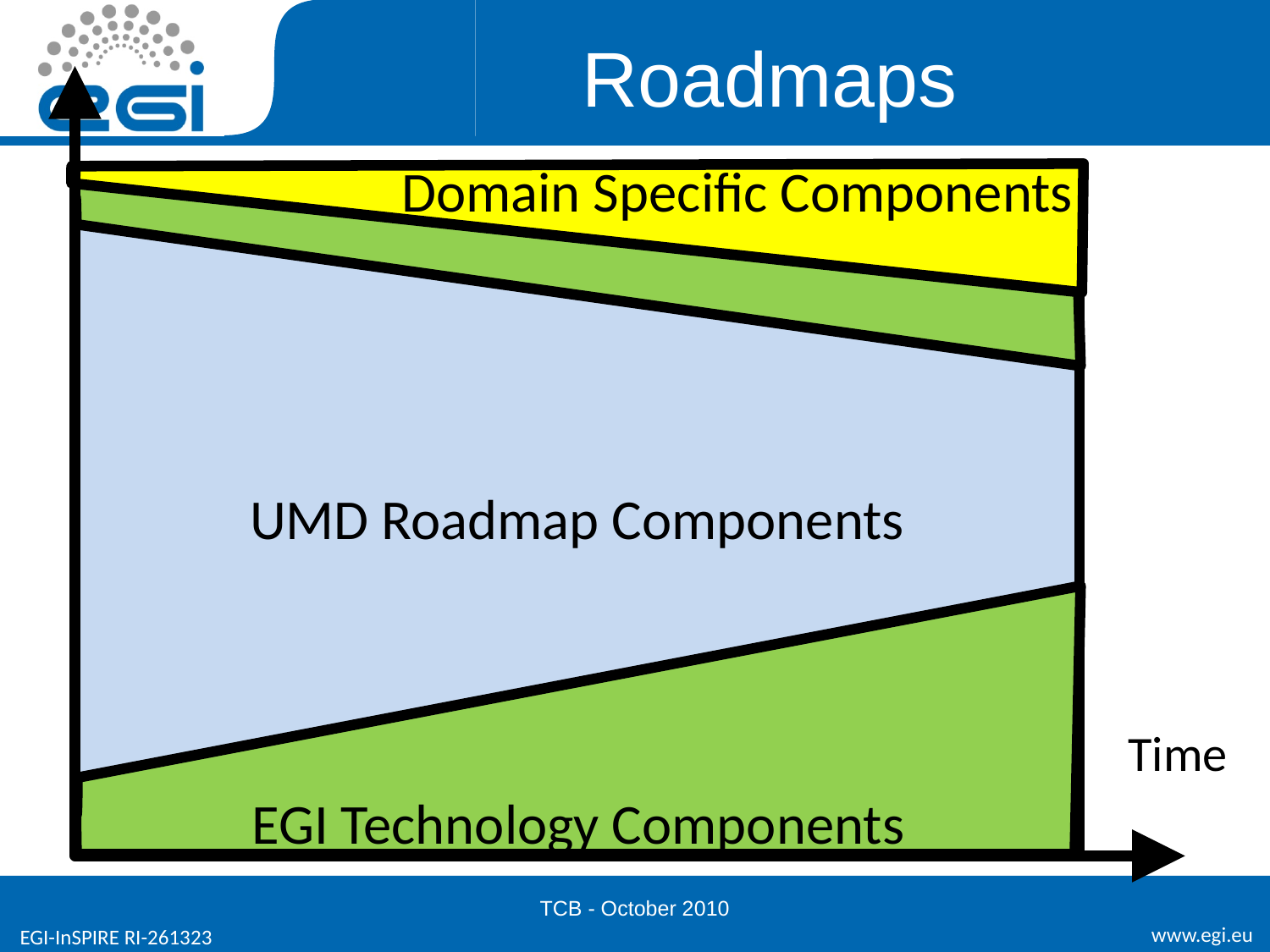

# Roadmaps
Domain Specific Components

UMD Roadmap Components

EGI Technology Components
Time
TCB - October 2010